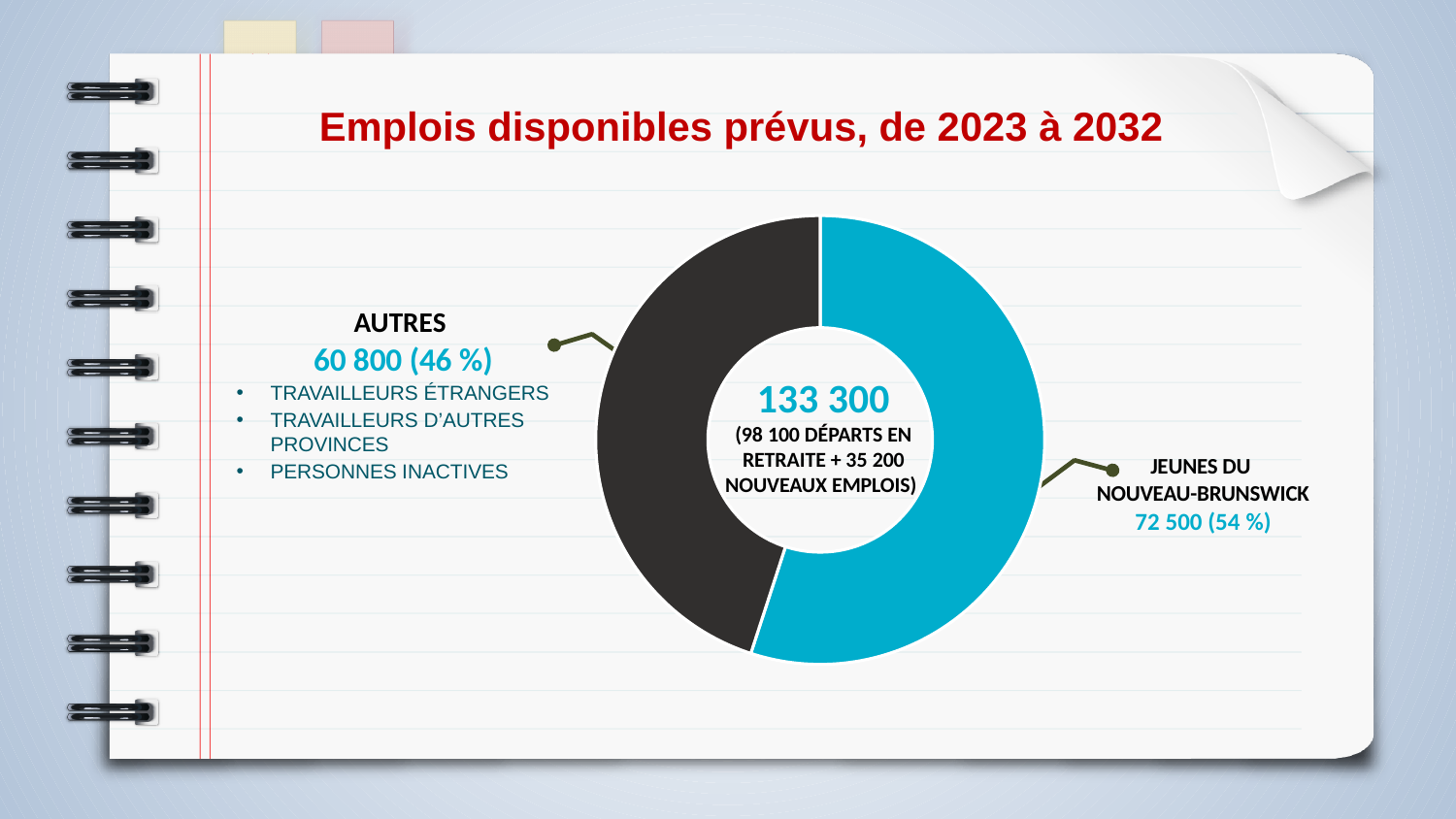

Emplois disponibles prévus, de 2023 à 2032

### Chart

| Category |  |
|---|---|
AUTRES
60 800 (46 %)
TRAVAILLEURS ÉTRANGERS
TRAVAILLEURS D’AUTRES PROVINCES
PERSONNES INACTIVES

133 300
(98 100 DÉPARTS EN RETRAITE + 35 200 NOUVEAUX EMPLOIS)

JEUNES DU
NOUVEAU-BRUNSWICK
72 500 (54 %)